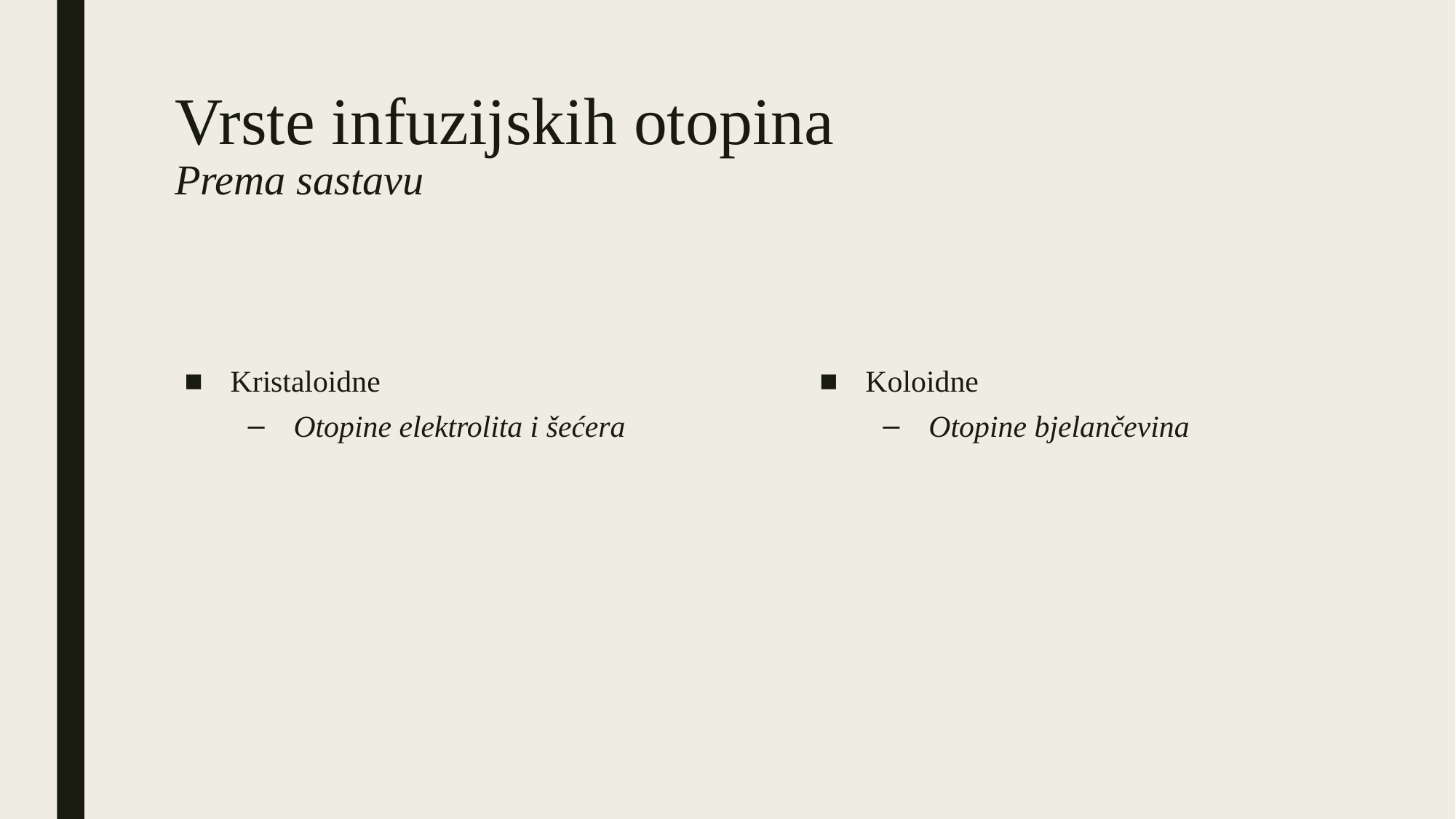

# Vrste infuzijskih otopina Prema sastavu
Kristaloidne
Otopine elektrolita i šećera
Koloidne
Otopine bjelančevina